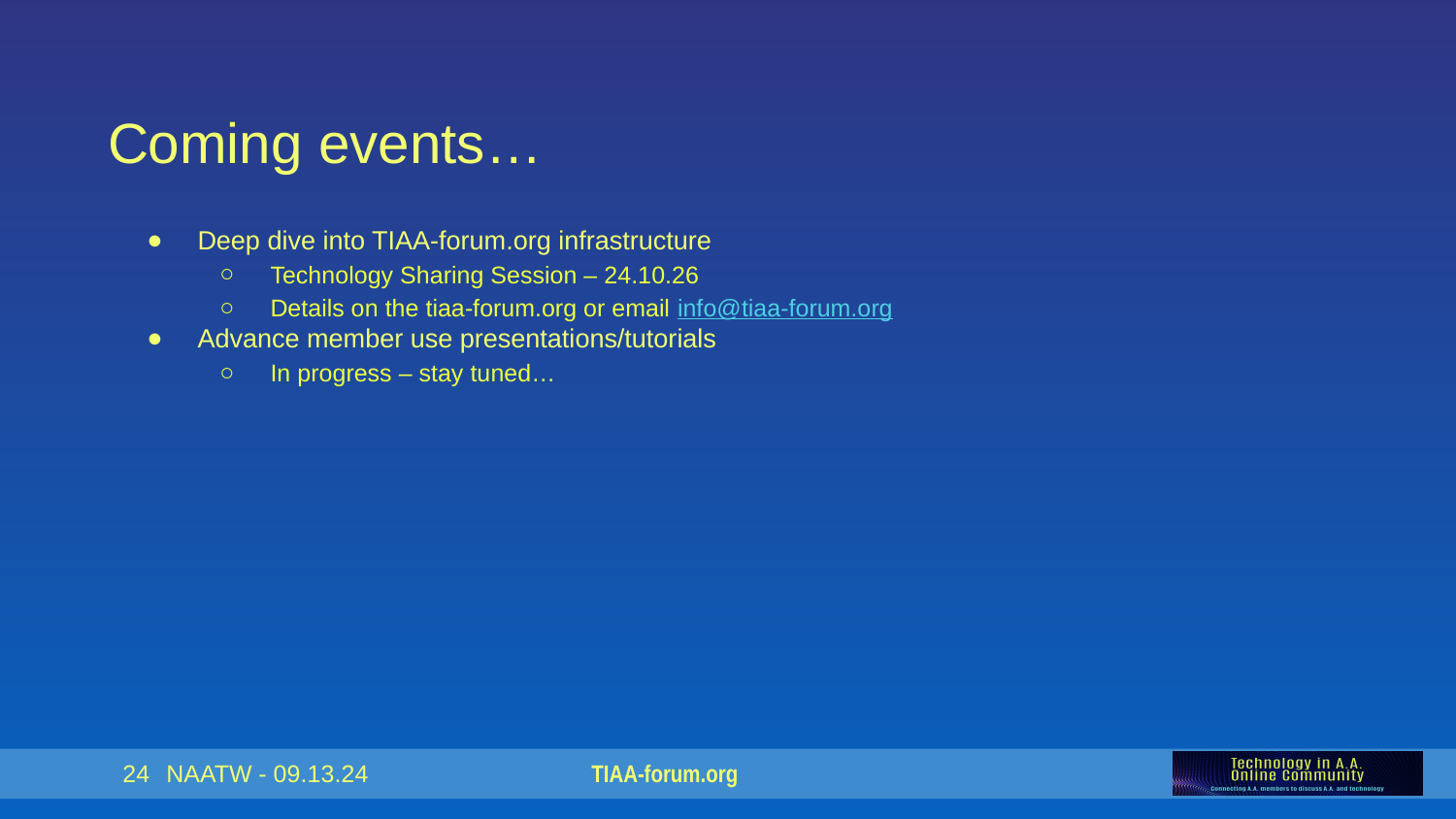

# Coming events…
Deep dive into TIAA-forum.org infrastructure
Technology Sharing Session – 24.10.26
Details on the tiaa-forum.org or email info@tiaa-forum.org
Advance member use presentations/tutorials
In progress – stay tuned…

24